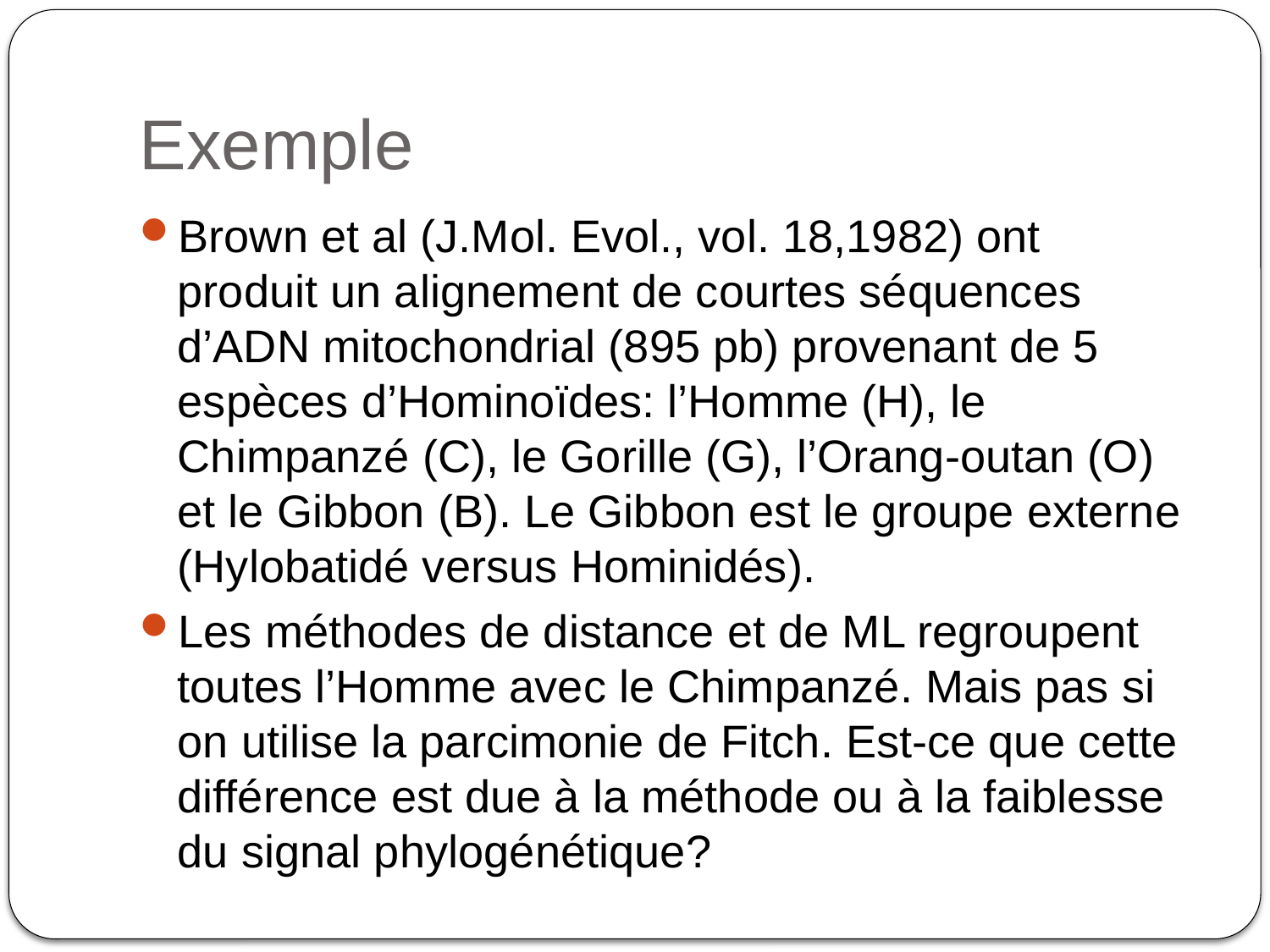

# Exemple
Brown et al (J.Mol. Evol., vol. 18,1982) ont produit un alignement de courtes séquences d’ADN mitochondrial (895 pb) provenant de 5 espèces d’Hominoïdes: l’Homme (H), le Chimpanzé (C), le Gorille (G), l’Orang-outan (O) et le Gibbon (B). Le Gibbon est le groupe externe (Hylobatidé versus Hominidés).
Les méthodes de distance et de ML regroupent toutes l’Homme avec le Chimpanzé. Mais pas si on utilise la parcimonie de Fitch. Est-ce que cette différence est due à la méthode ou à la faiblesse du signal phylogénétique?